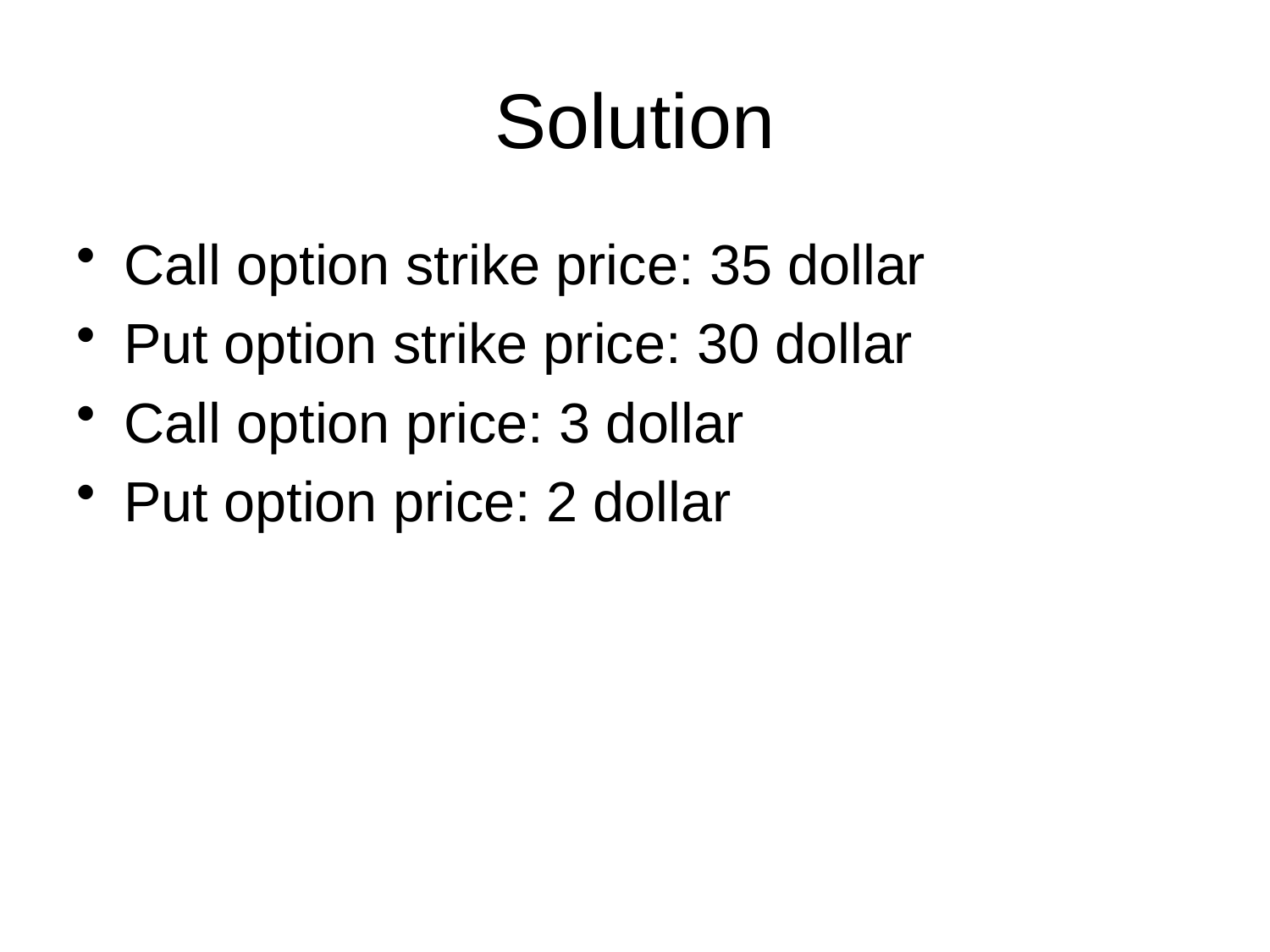

# Solution
Call option strike price: 35 dollar
Put option strike price: 30 dollar
Call option price: 3 dollar
Put option price: 2 dollar